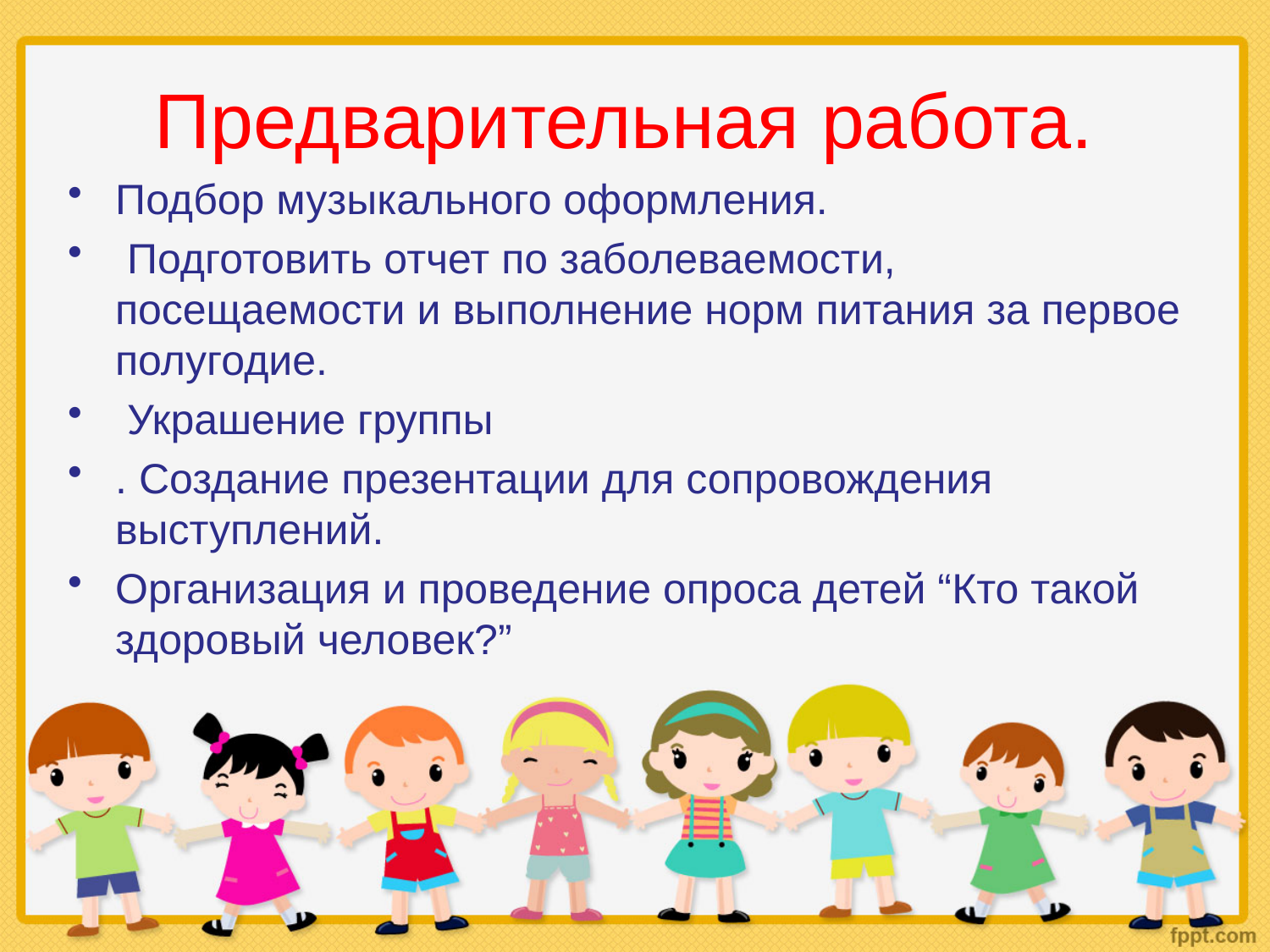

# Предварительная работа.
Подбор музыкального оформления.
 Подготовить отчет по заболеваемости, посещаемости и выполнение норм питания за первое полугодие.
 Украшение группы
. Создание презентации для сопровождения выступлений.
Организация и проведение опроса детей “Кто такой здоровый человек?”